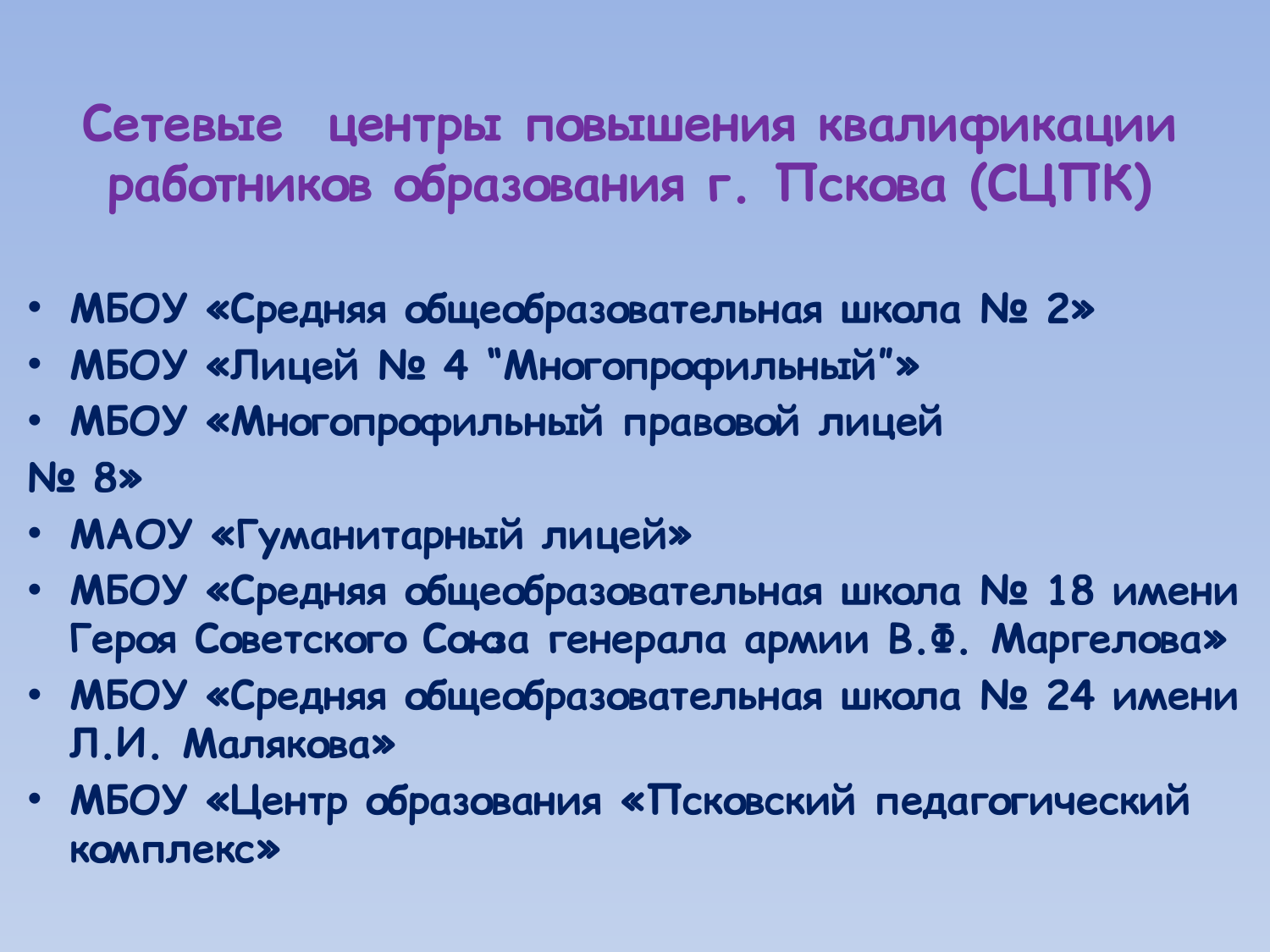

# Сетевые  центры повышения квалификации работников образования г. Пскова (СЦПК)
МБОУ «Средняя общеобразовательная школа № 2»
МБОУ «Лицей № 4 “Многопрофильный”»
МБОУ «Многопрофильный правовой лицей
№ 8»
МАОУ «Гуманитарный лицей»
МБОУ «Средняя общеобразовательная школа № 18 имени Героя Советского Союза генерала армии В.Ф. Маргелова»
МБОУ «Средняя общеобразовательная школа № 24 имени Л.И. Малякова»
МБОУ «Центр образования «Псковский педагогический комплекс»